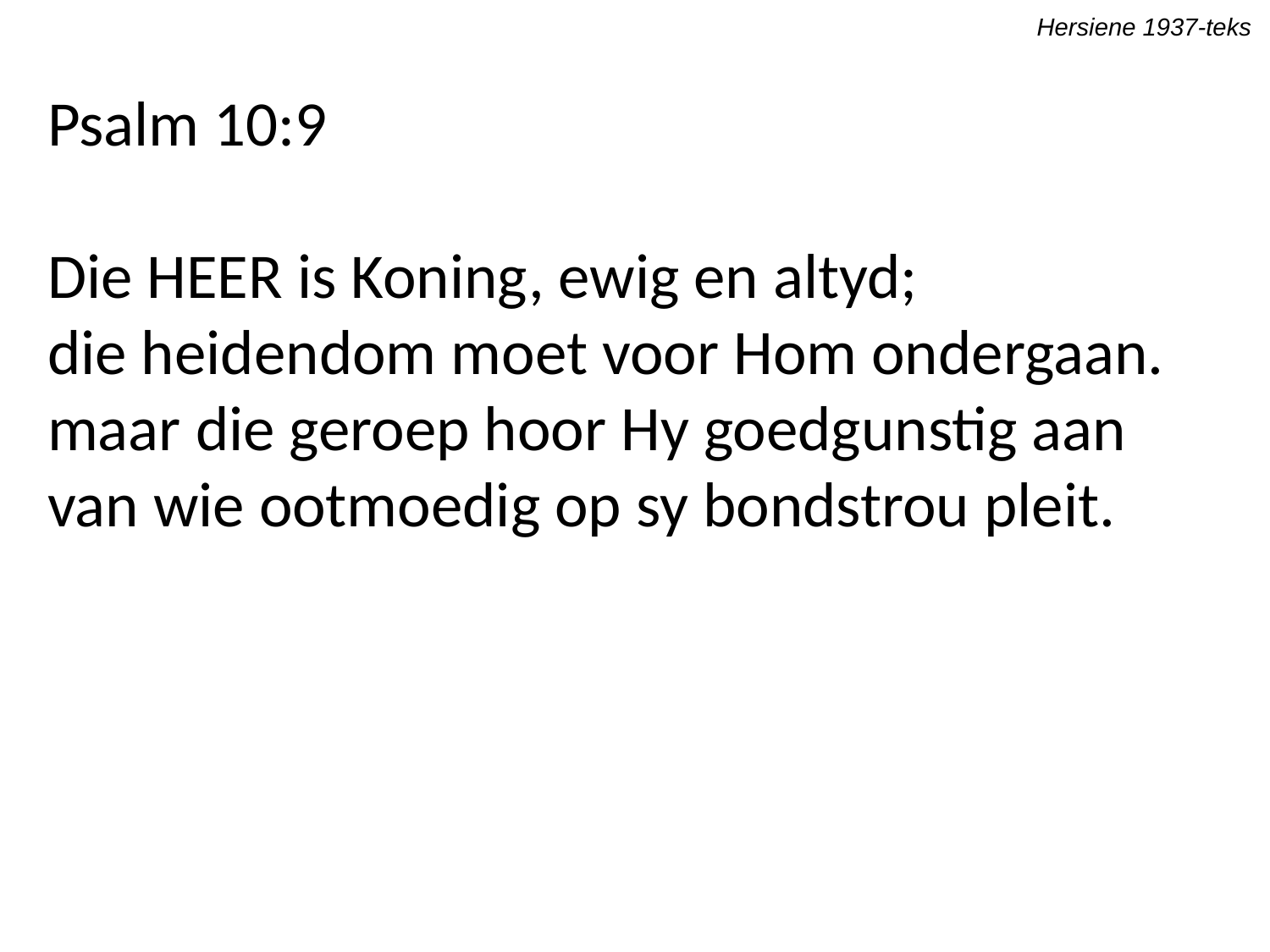

Hersiene 1937-teks
Psalm 10:9

Die Heer is Koning, ewig en altyd;
die heidendom moet voor Hom ondergaan.
maar die geroep hoor Hy goedgunstig aan
van wie ootmoedig op sy bondstrou pleit.